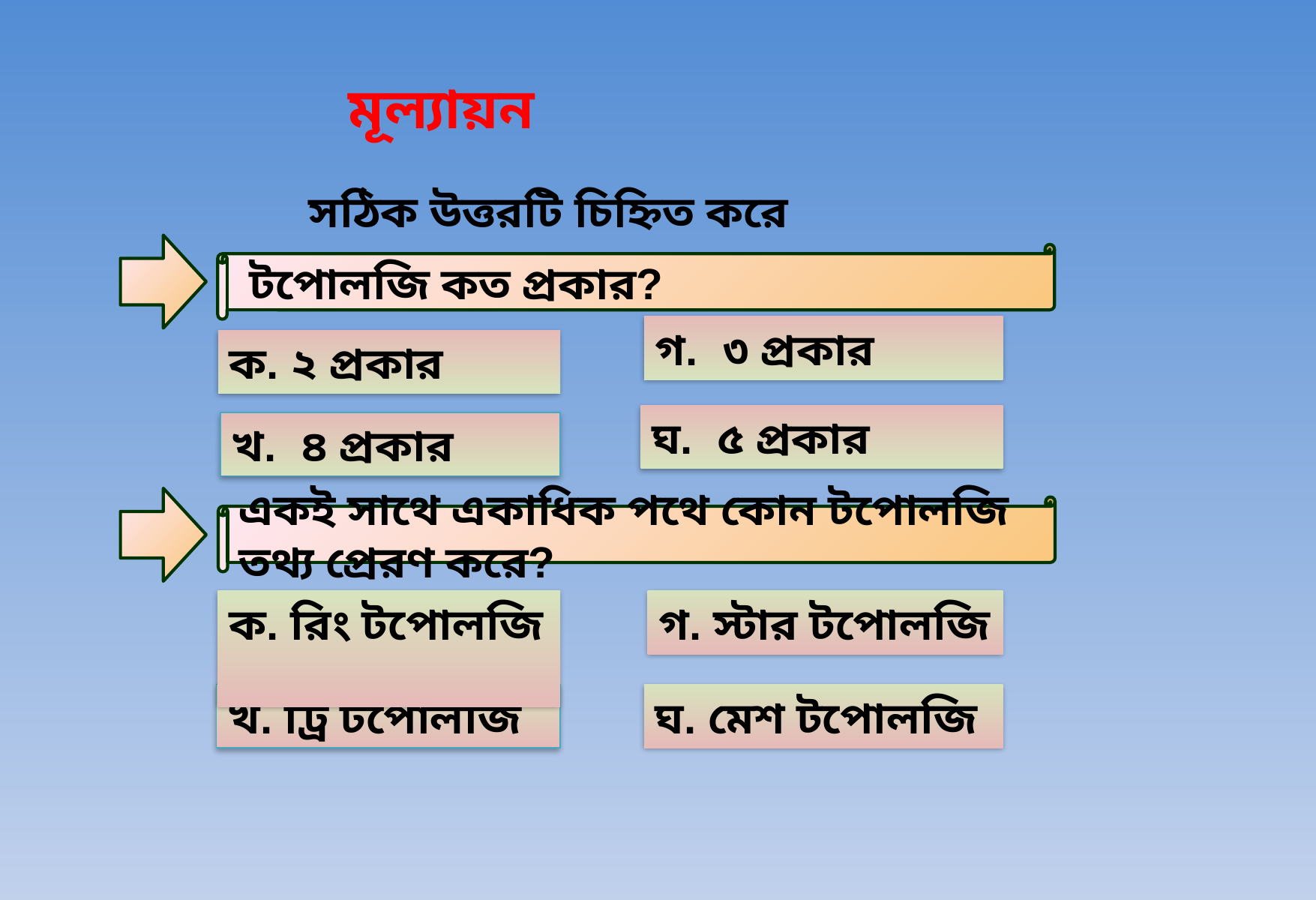

মূল্যায়ন
 সঠিক উত্তরটি চিহ্নিত করে বলঃ

 টপোলজি কত প্রকার?
গ.  ৩ প্রকার
ক. ২ প্রকার
ঘ.  ৫ প্রকার
খ.  ৪ প্রকার

একই সাথে একাধিক পথে কোন টপোলজি তথ্য প্রেরণ করে?
ক. রিং টপোলজি
গ. স্টার টপোলজি
খ. ট্রি টপোলজি
ঘ. মেশ টপোলজি